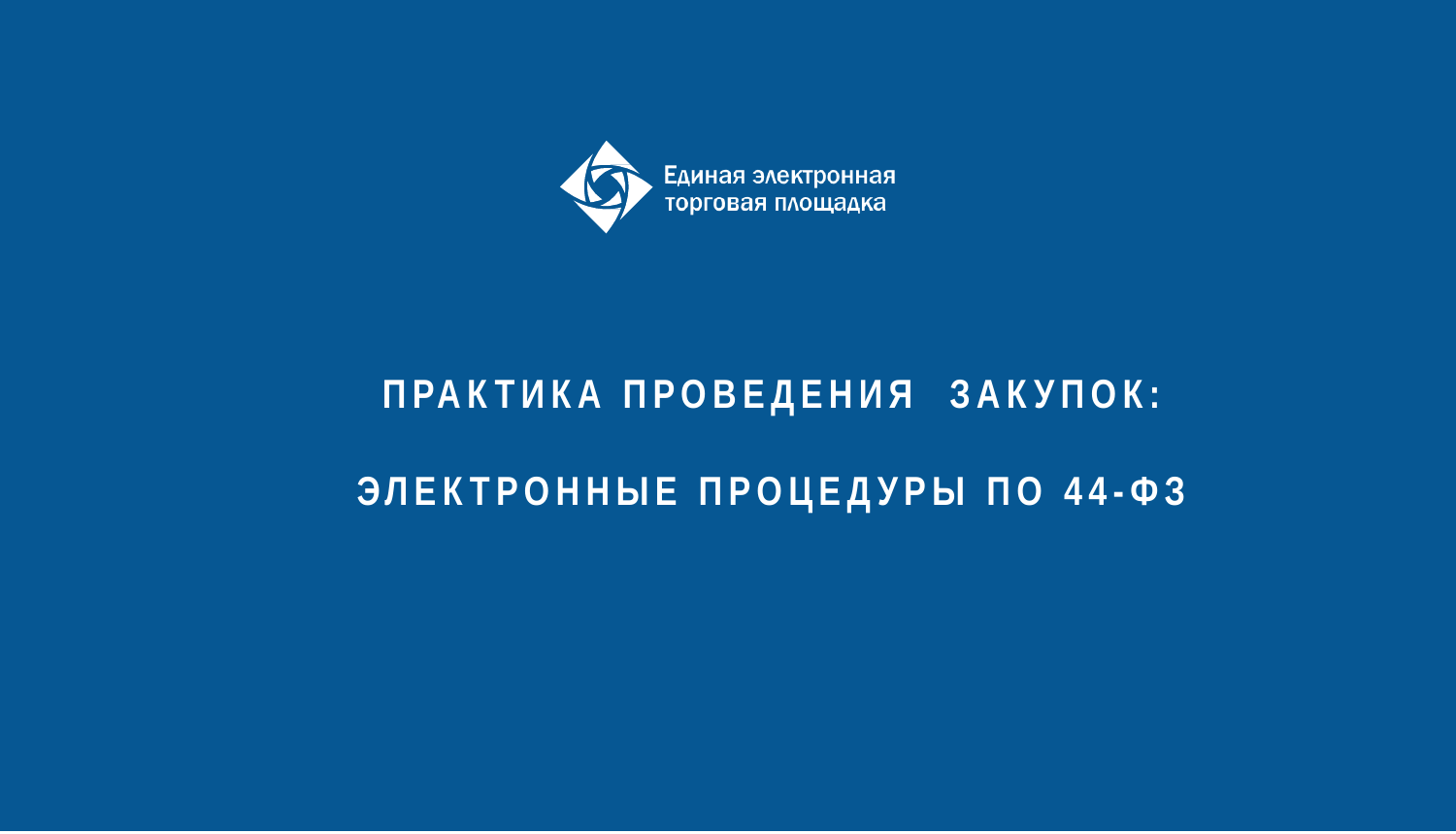

Практика проведения  закупок:

 ЭЛЕКТРОННЫЕ ПРОЦЕДУРЫ ПО 44-ФЗ